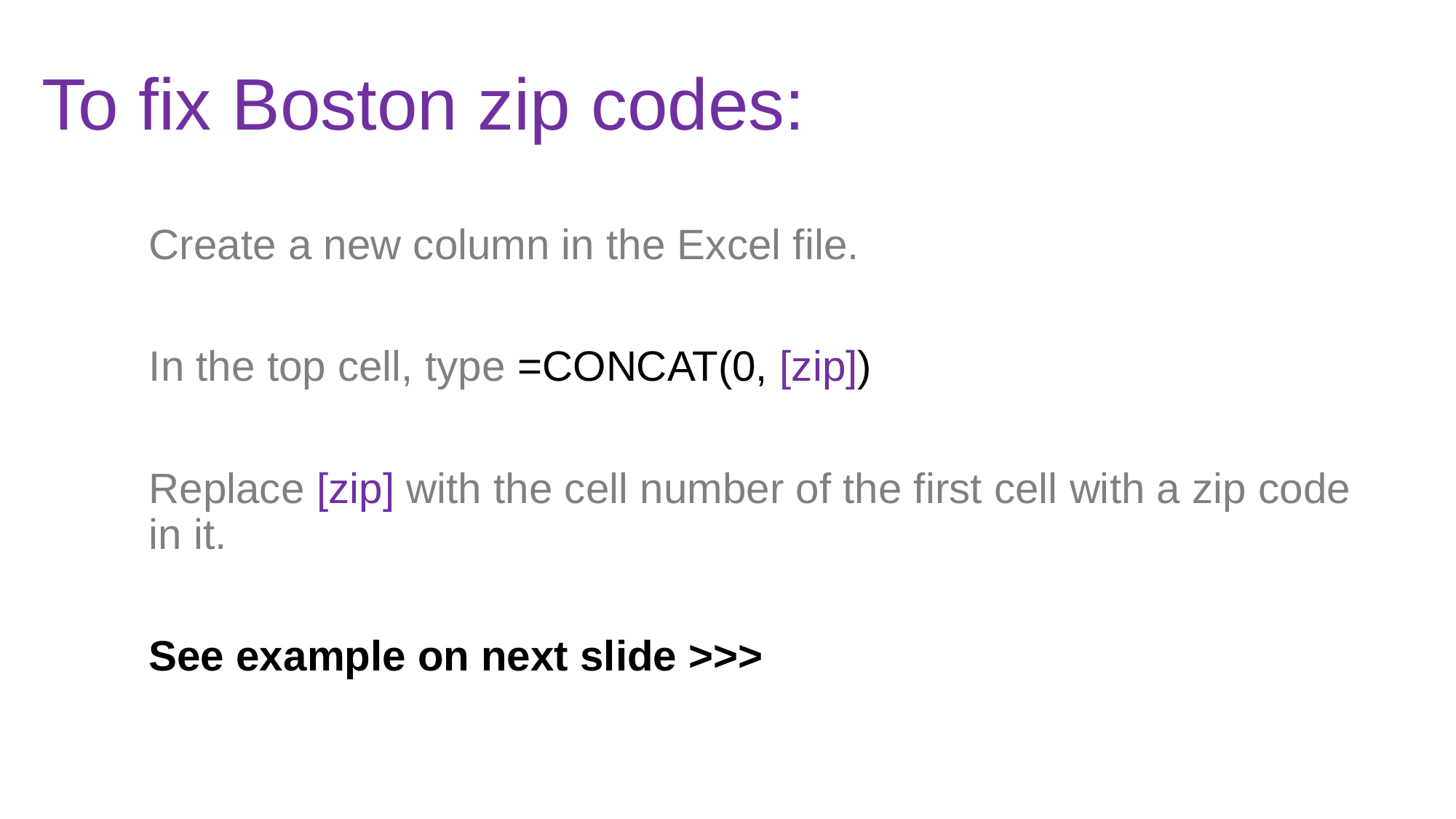

# To fix Boston zip codes:
Create a new column in the Excel file.

In the top cell, type =CONCAT(0, [zip])

Replace [zip] with the cell number of the first cell with a zip code in it.

See example on next slide >>>